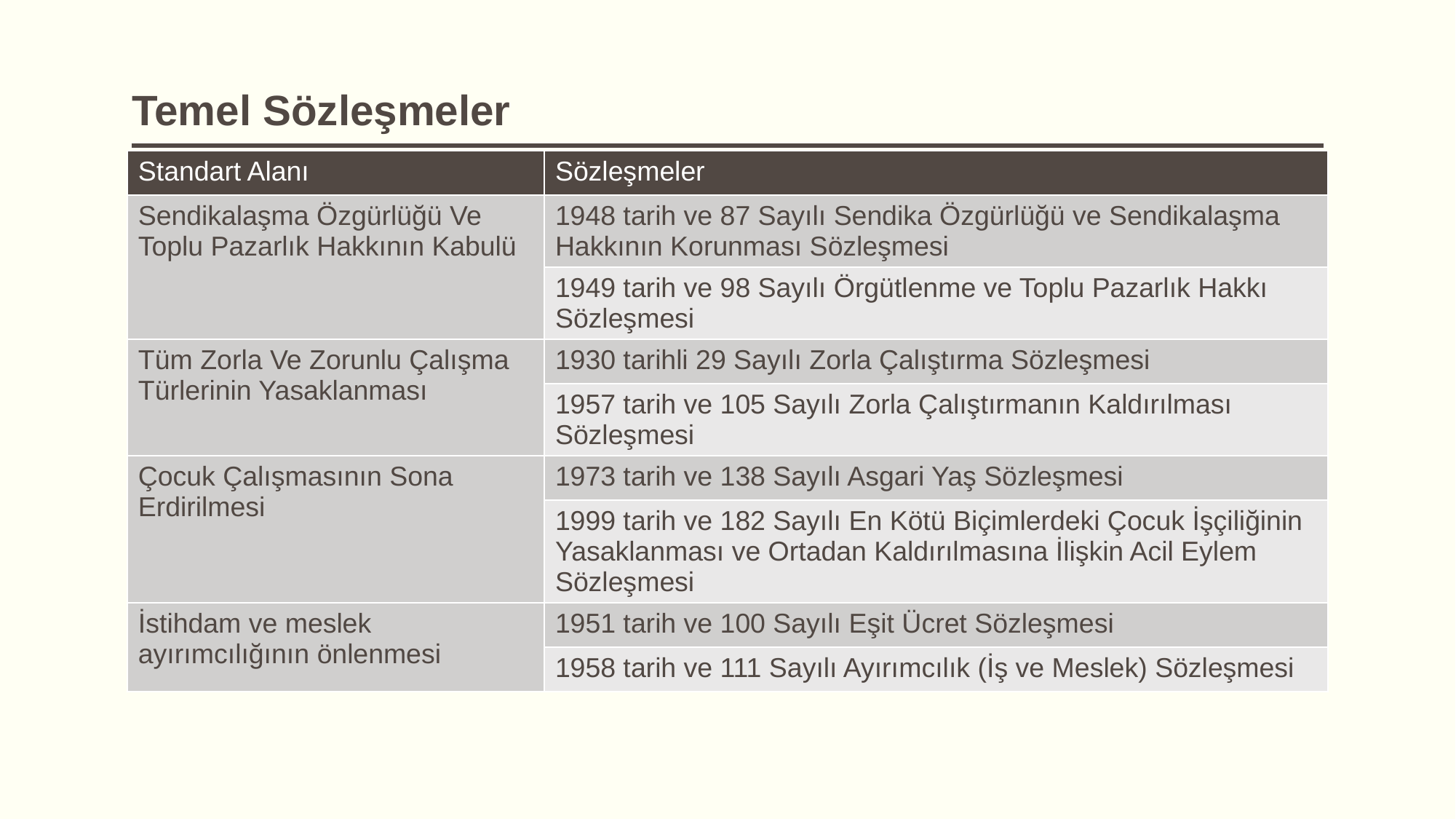

# Temel Sözleşmeler
| Standart Alanı | Sözleşmeler |
| --- | --- |
| Sendikalaşma Özgürlüğü Ve Toplu Pazarlık Hakkının Kabulü | 1948 tarih ve 87 Sayılı Sendika Özgürlüğü ve Sendikalaşma Hakkının Korunması Sözleşmesi |
|  | 1949 tarih ve 98 Sayılı Örgütlenme ve Toplu Pazarlık Hakkı Sözleşmesi |
| Tüm Zorla Ve Zorunlu Çalışma Türlerinin Yasaklanması | 1930 tarihli 29 Sayılı Zorla Çalıştırma Sözleşmesi |
|  | 1957 tarih ve 105 Sayılı Zorla Çalıştırmanın Kaldırılması Sözleşmesi |
| Çocuk Çalışmasının Sona Erdirilmesi | 1973 tarih ve 138 Sayılı Asgari Yaş Sözleşmesi |
|  | 1999 tarih ve 182 Sayılı En Kötü Biçimlerdeki Çocuk İşçiliğinin Yasaklanması ve Ortadan Kaldırılmasına İlişkin Acil Eylem Sözleşmesi |
| İstihdam ve meslek ayırımcılığının önlenmesi | 1951 tarih ve 100 Sayılı Eşit Ücret Sözleşmesi |
|  | 1958 tarih ve 111 Sayılı Ayırımcılık (İş ve Meslek) Sözleşmesi |